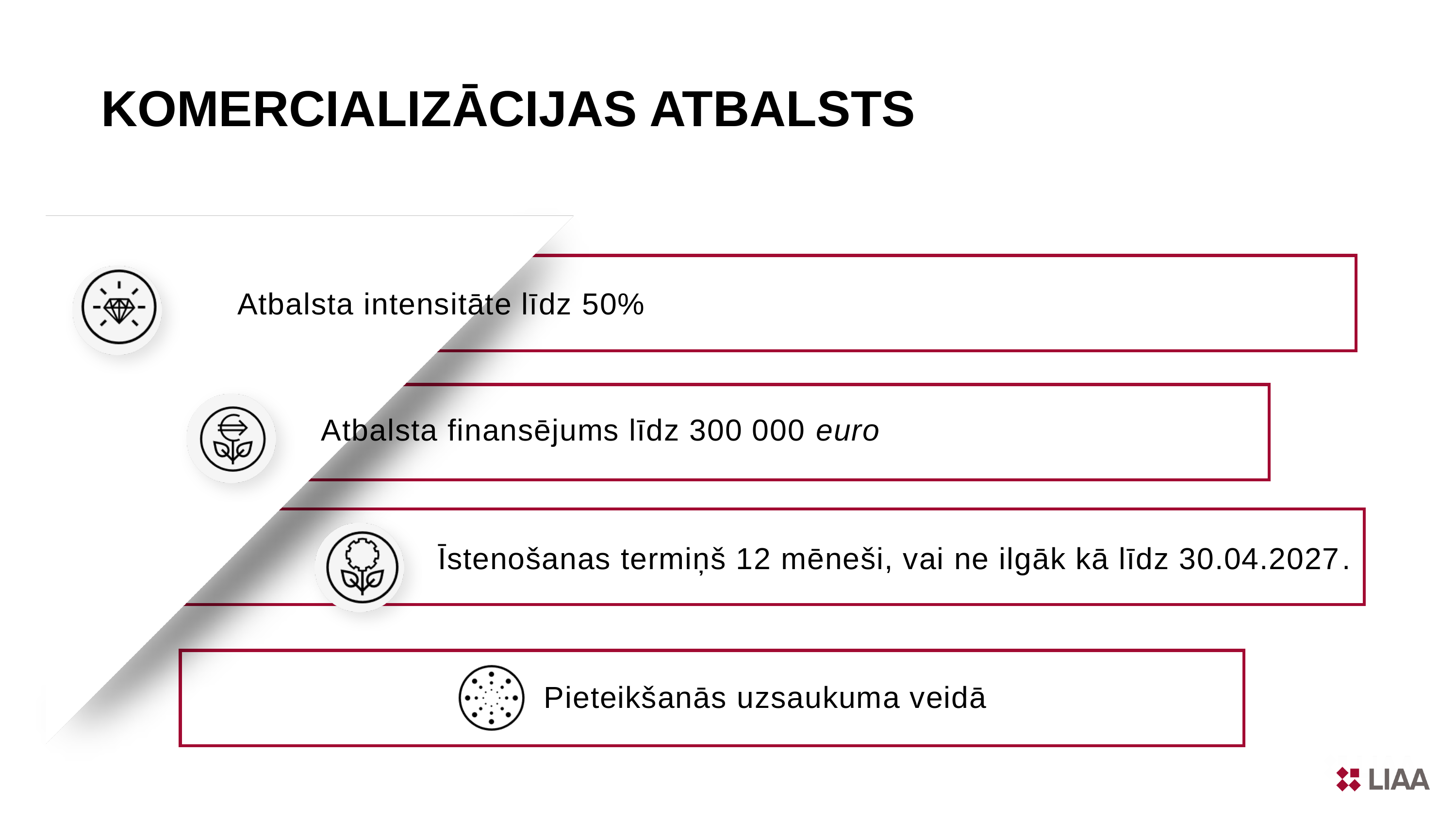

KOMERCIALIZĀCIJAS ATBALSTS

Atbalsta intensitāte līdz 50%

Atbalsta finansējums līdz 300 000 euro

Īstenošanas termiņš 12 mēneši, vai ne ilgāk kā līdz 30.04.2027.

Pieteikšanās uzsaukuma veidā